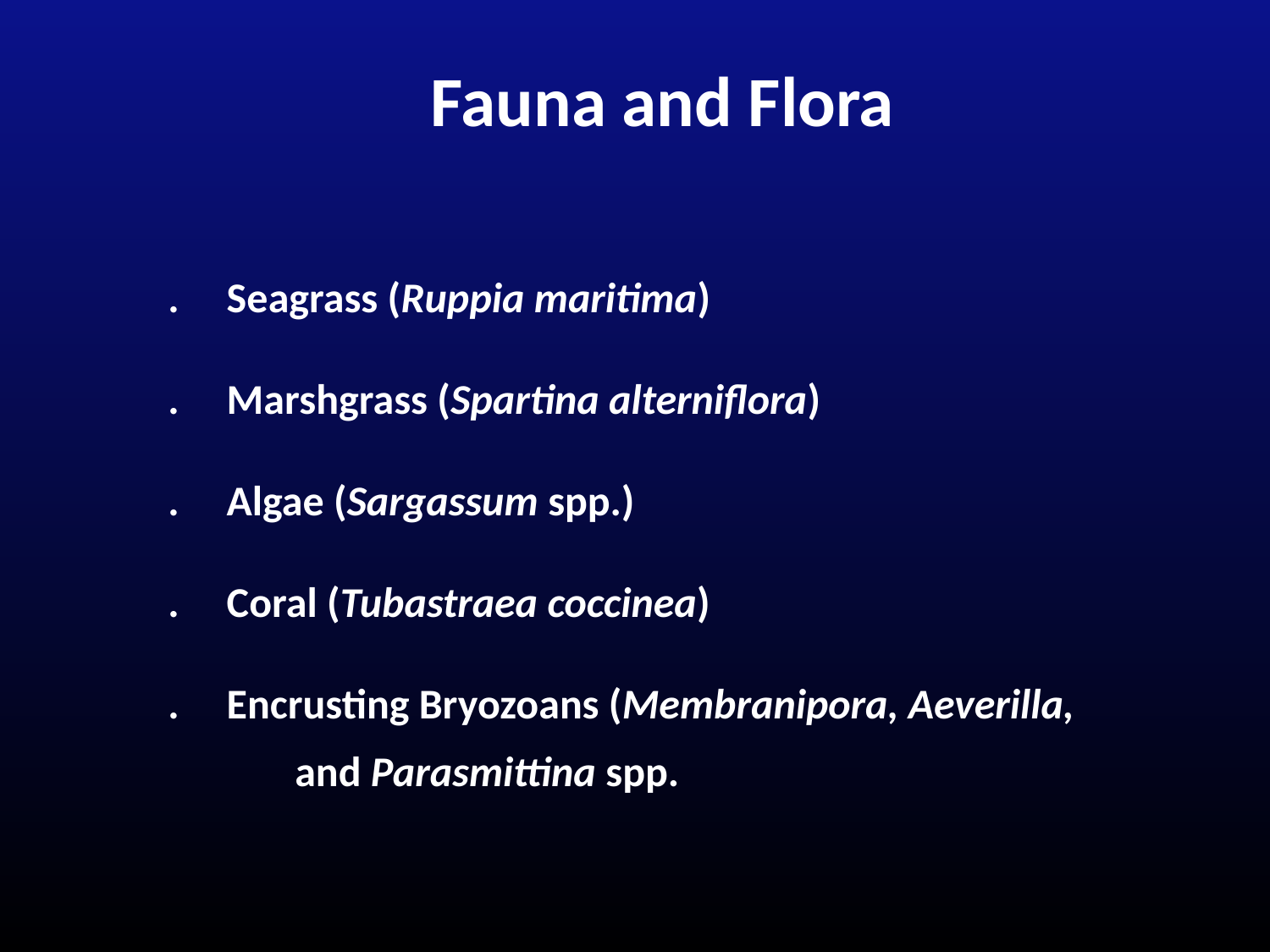

Fauna and Flora
.     Seagrass (Ruppia maritima)

.     Marshgrass (Spartina alterniflora)

.     Algae (Sargassum spp.)

.     Coral (Tubastraea coccinea)

.     Encrusting Bryozoans (Membranipora, Aeverilla,

	and Parasmittina spp.